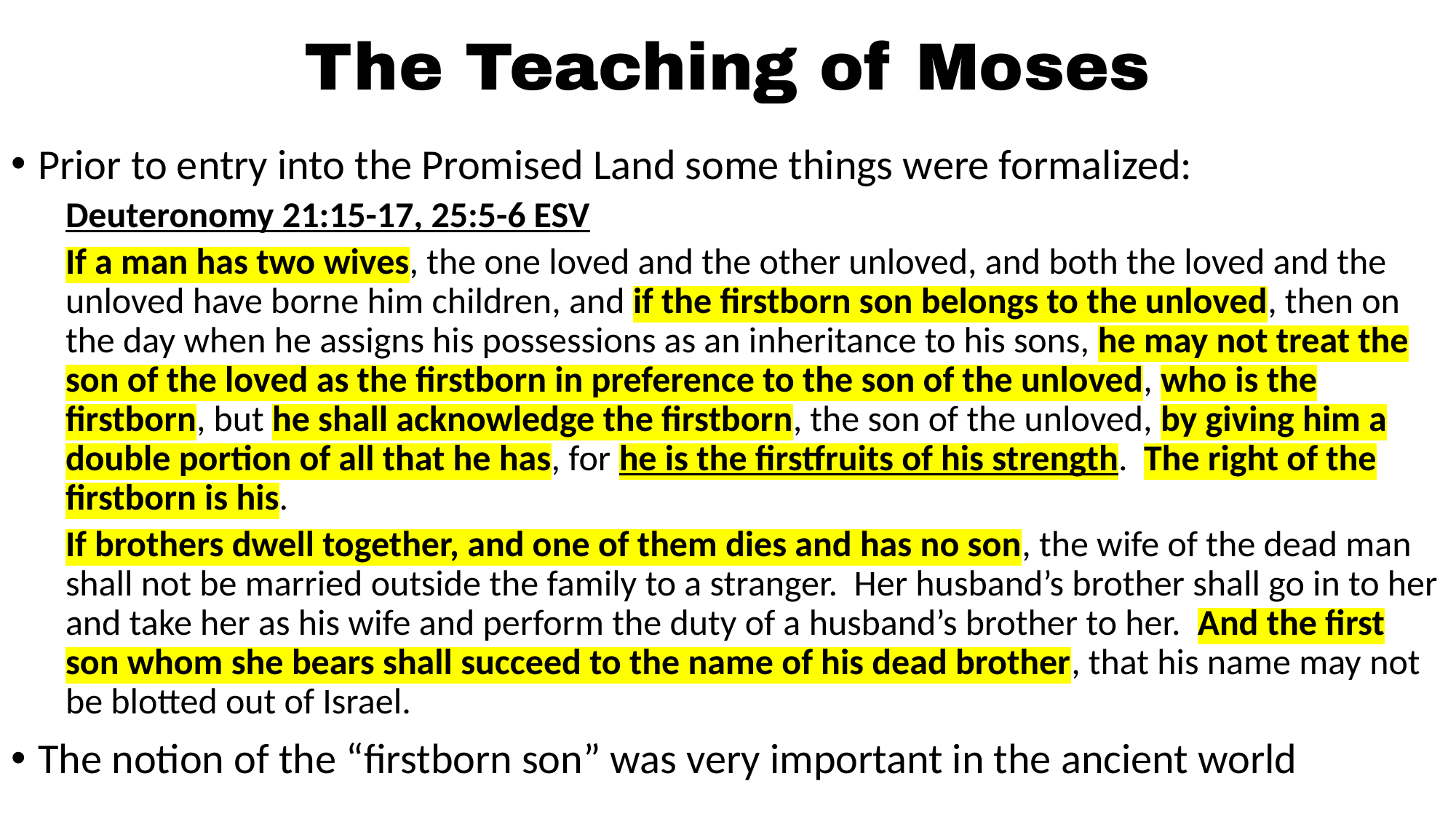

# The Teaching of Moses
Prior to entry into the Promised Land some things were formalized:
Deuteronomy 21:15-17, 25:5-6 ESV
If a man has two wives, the one loved and the other unloved, and both the loved and the unloved have borne him children, and if the firstborn son belongs to the unloved, then on the day when he assigns his possessions as an inheritance to his sons, he may not treat the son of the loved as the firstborn in preference to the son of the unloved, who is the firstborn, but he shall acknowledge the firstborn, the son of the unloved, by giving him a double portion of all that he has, for he is the firstfruits of his strength.  The right of the firstborn is his.
If brothers dwell together, and one of them dies and has no son, the wife of the dead man shall not be married outside the family to a stranger.  Her husband’s brother shall go in to her and take her as his wife and perform the duty of a husband’s brother to her.  And the first son whom she bears shall succeed to the name of his dead brother, that his name may not be blotted out of Israel.
The notion of the “firstborn son” was very important in the ancient world